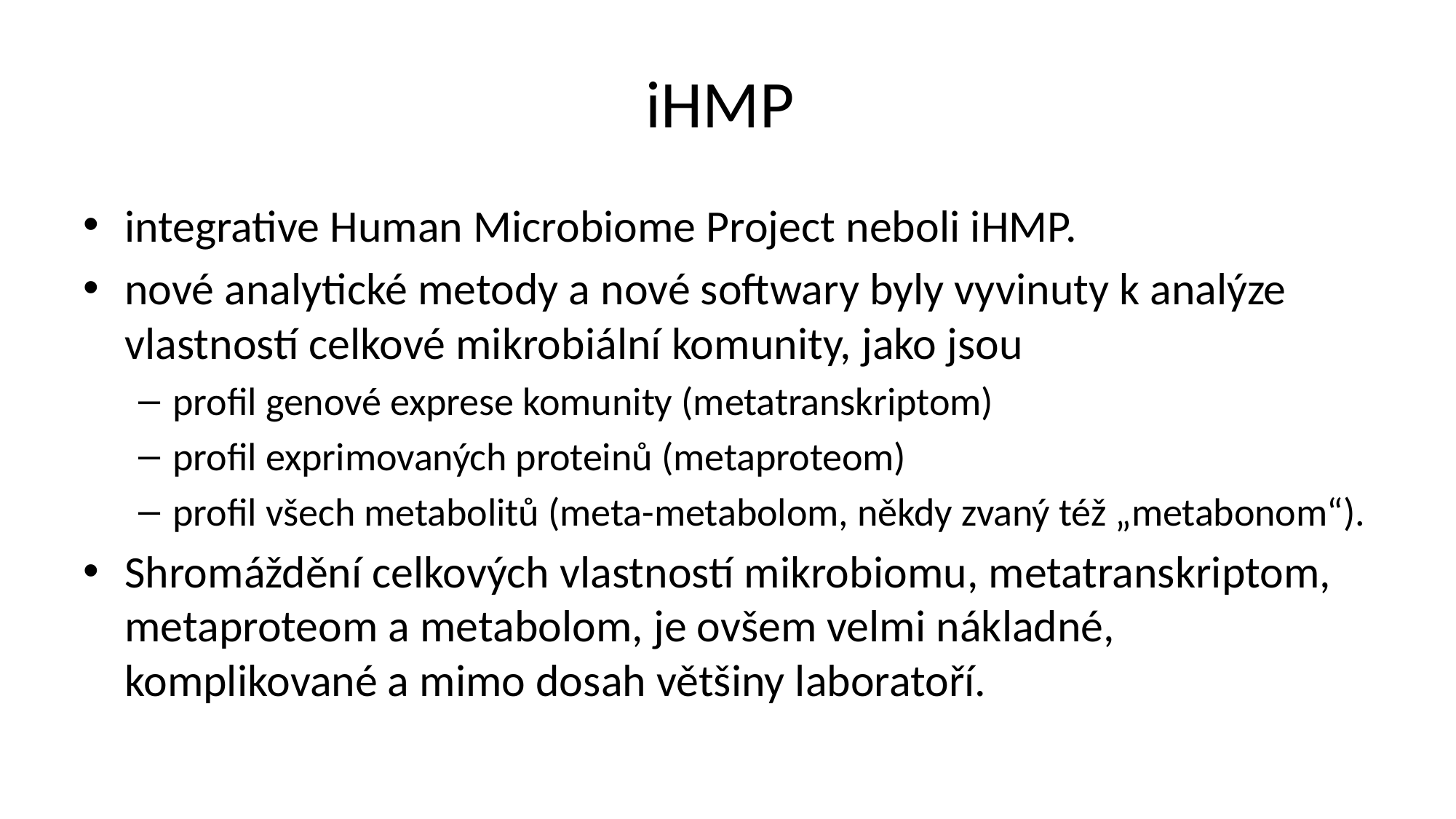

# iHMP
integrative Human Microbiome Project neboli iHMP.
nové analytické metody a nové softwary byly vyvinuty k analýze vlastností celkové mikrobiální komunity, jako jsou
profil genové exprese komunity (metatranskriptom)
profil exprimovaných proteinů (metaproteom)
profil všech metabolitů (meta-metabolom, někdy zvaný též „metabonom“).
Shromáždění celkových vlastností mikrobiomu, metatranskriptom, metaproteom a metabolom, je ovšem velmi nákladné, komplikované a mimo dosah většiny laboratoří.